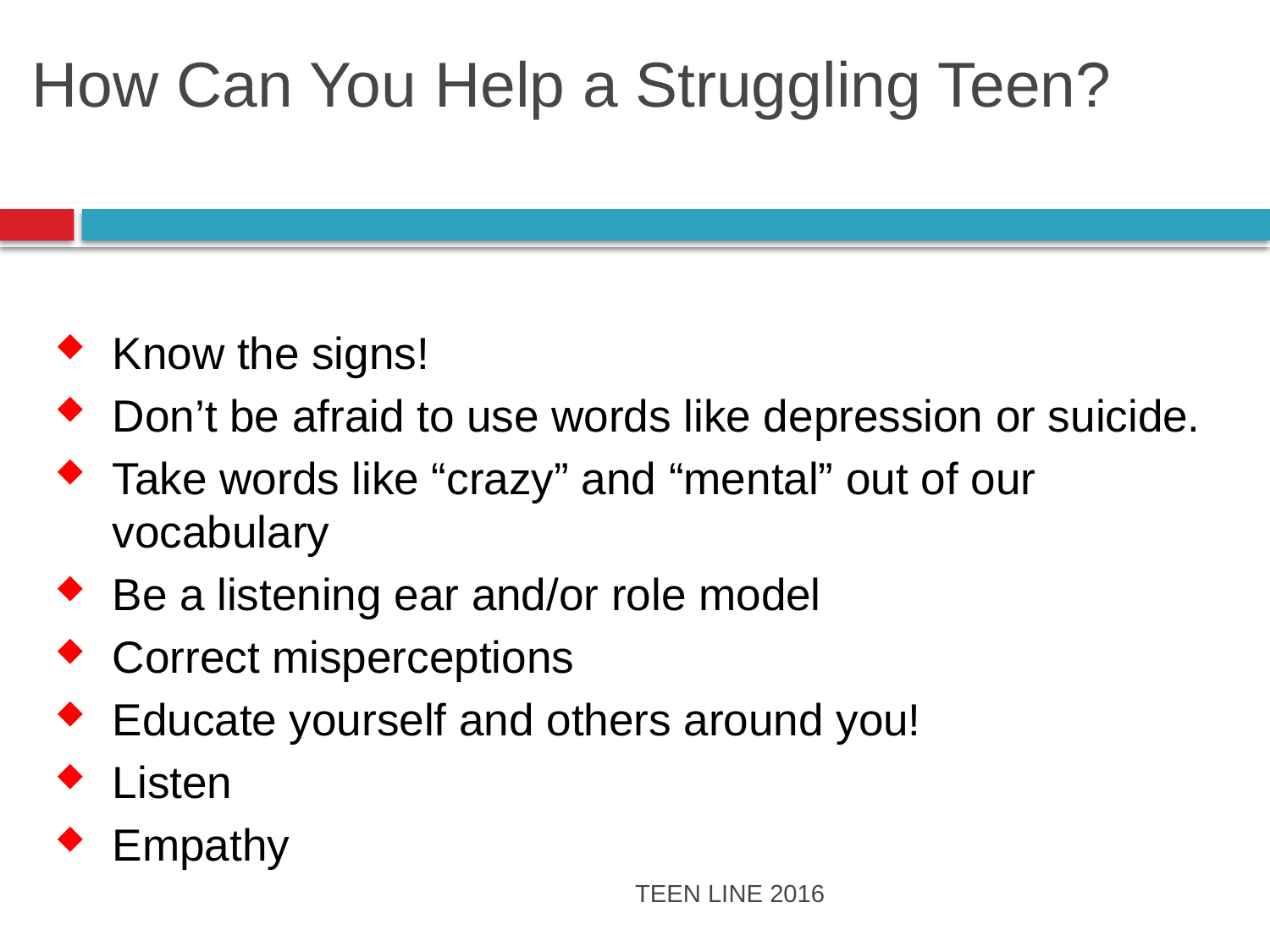

# How Can You Help a Struggling Teen?

Know the signs!
Don’t be afraid to use words like depression or suicide.
Take words like “crazy” and “mental” out of our vocabulary
Be a listening ear and/or role model
Correct misperceptions
Educate yourself and others around you!
Listen
Empathy

TEEN LINE 2016